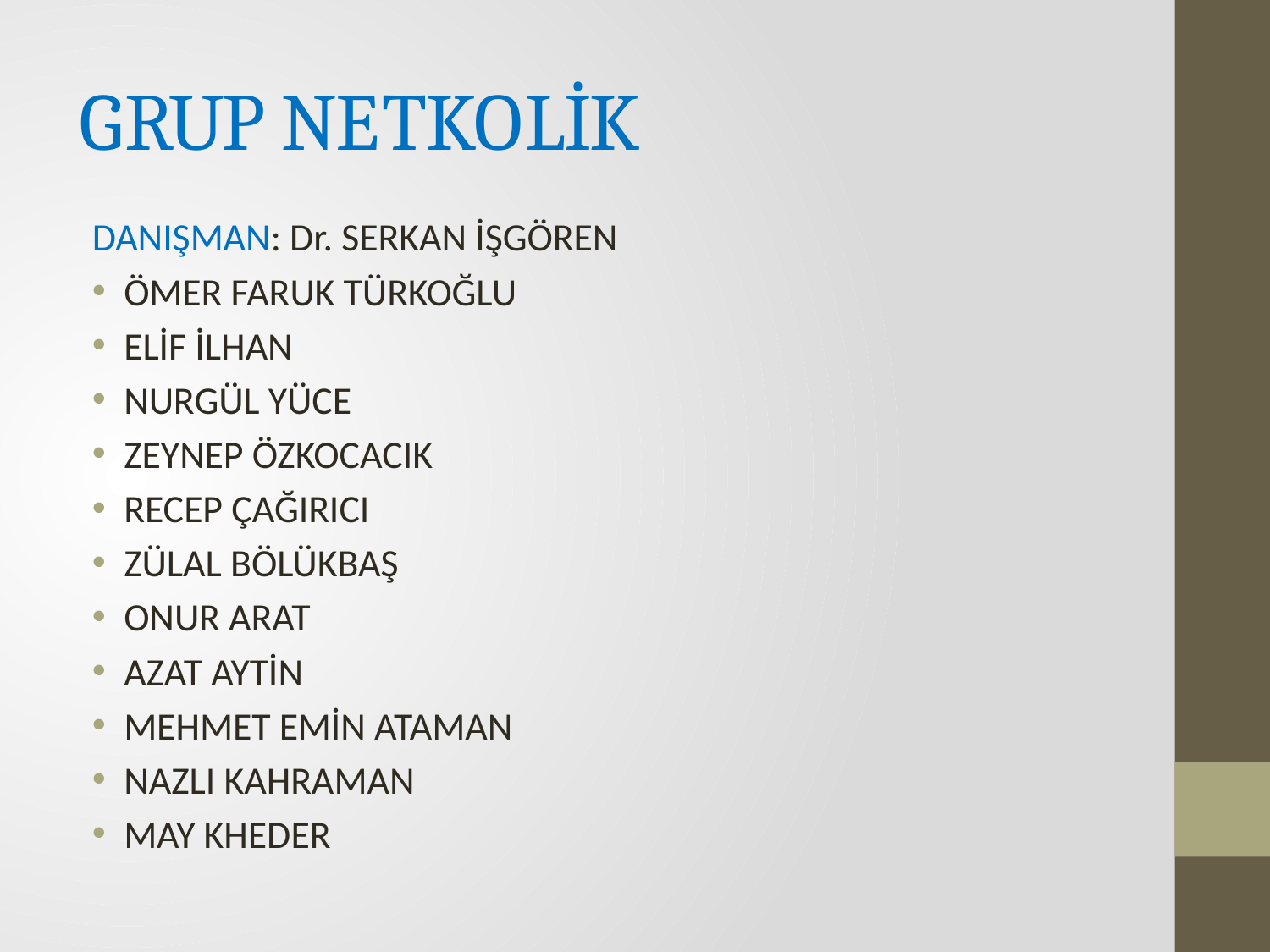

# GRUP NETKOLİK
DANIŞMAN: Dr. SERKAN İŞGÖREN
ÖMER FARUK TÜRKOĞLU
ELİF İLHAN
NURGÜL YÜCE
ZEYNEP ÖZKOCACIK
RECEP ÇAĞIRICI
ZÜLAL BÖLÜKBAŞ
ONUR ARAT
AZAT AYTİN
MEHMET EMİN ATAMAN
NAZLI KAHRAMAN
MAY KHEDER